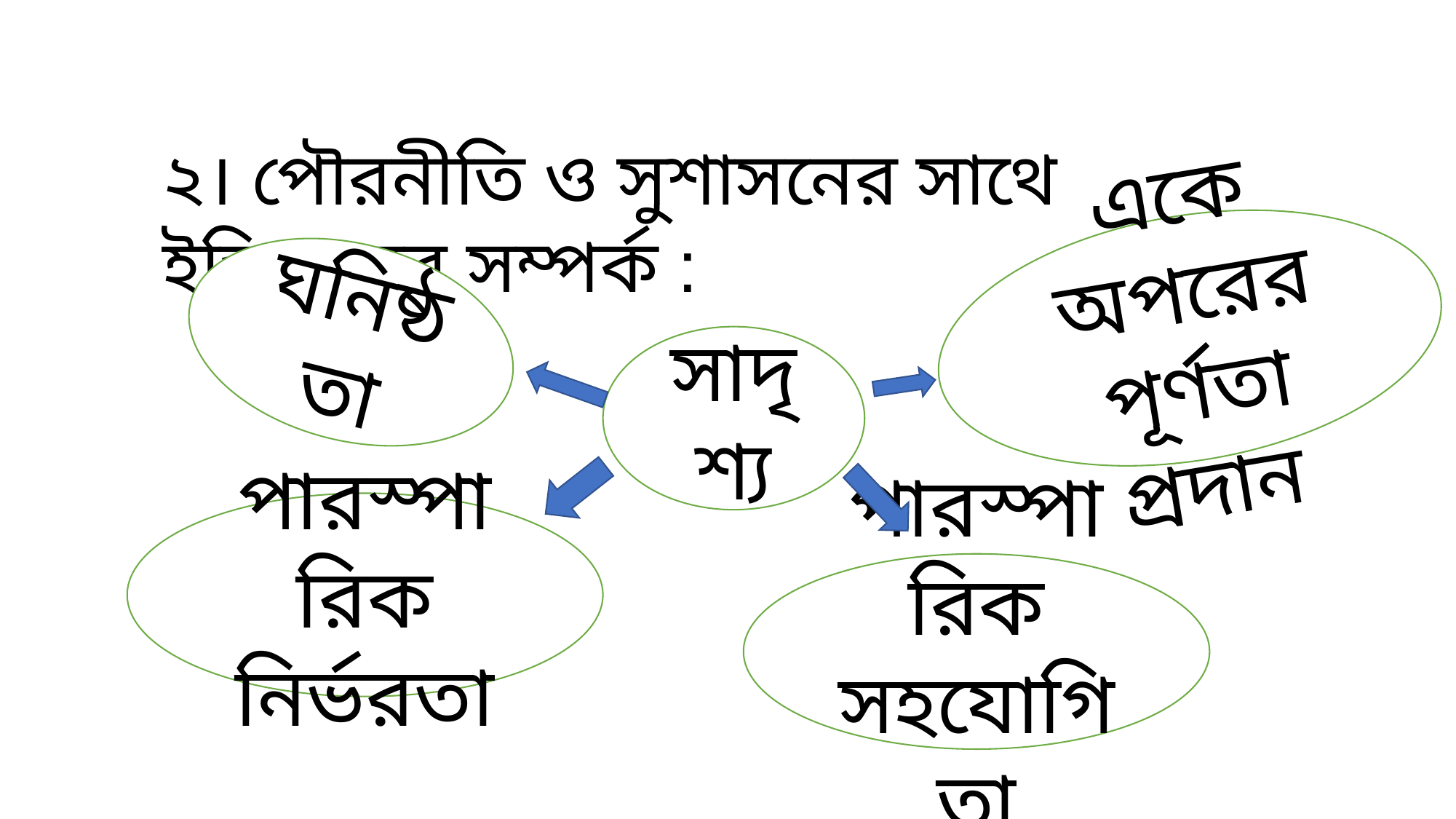

২। পৌরনীতি ও সুশাসনের সাথে ইতিহাসের সম্পর্ক :
একে অপরের পূর্ণতা প্রদান
ঘনিষ্ঠতা
সাদৃশ্য

পারস্পারিক নির্ভরতা
পারস্পারিক সহযোগিতা